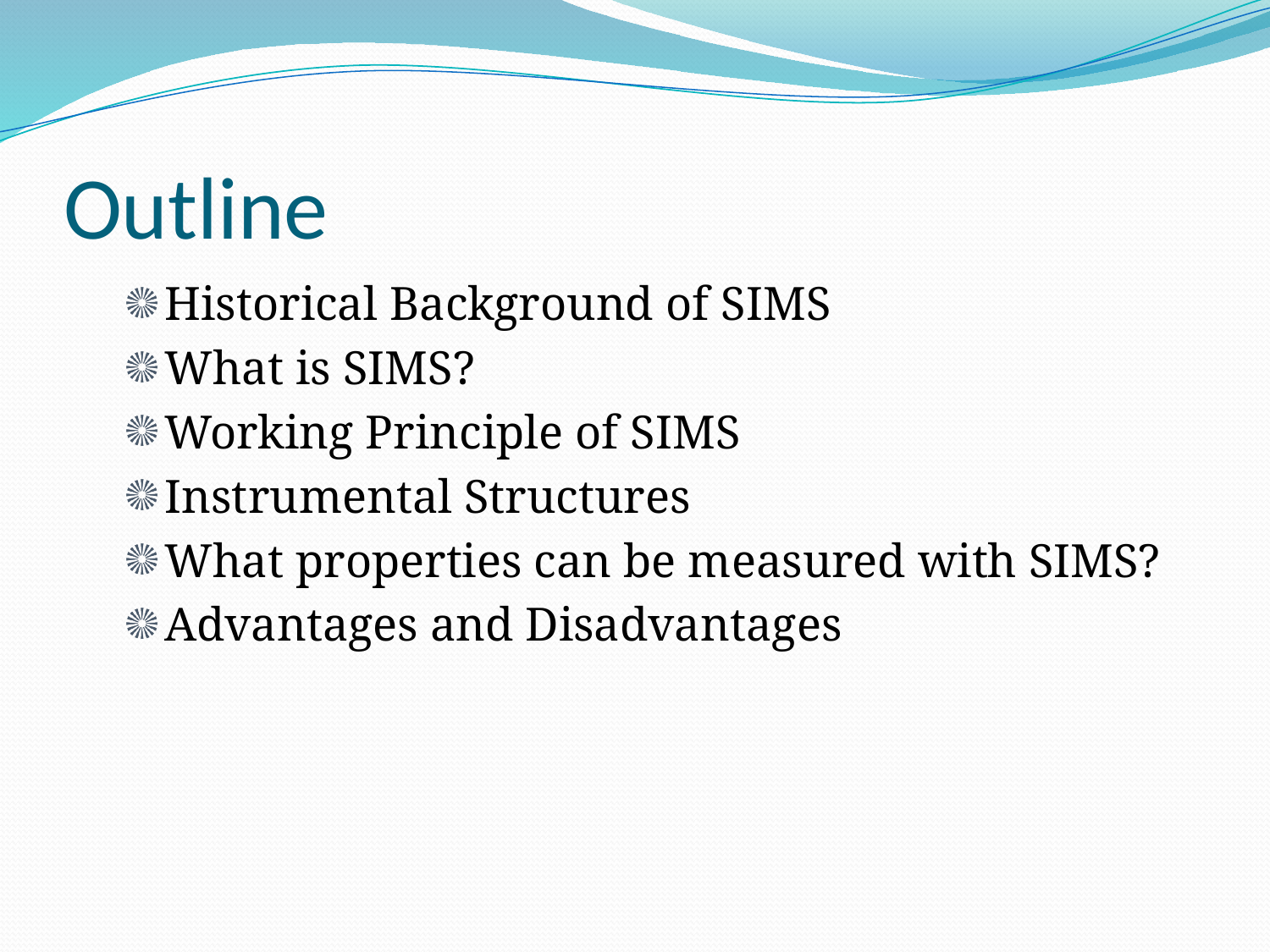

# Outline
Historical Background of SIMS
What is SIMS?
Working Principle of SIMS
Instrumental Structures
What properties can be measured with SIMS?
Advantages and Disadvantages